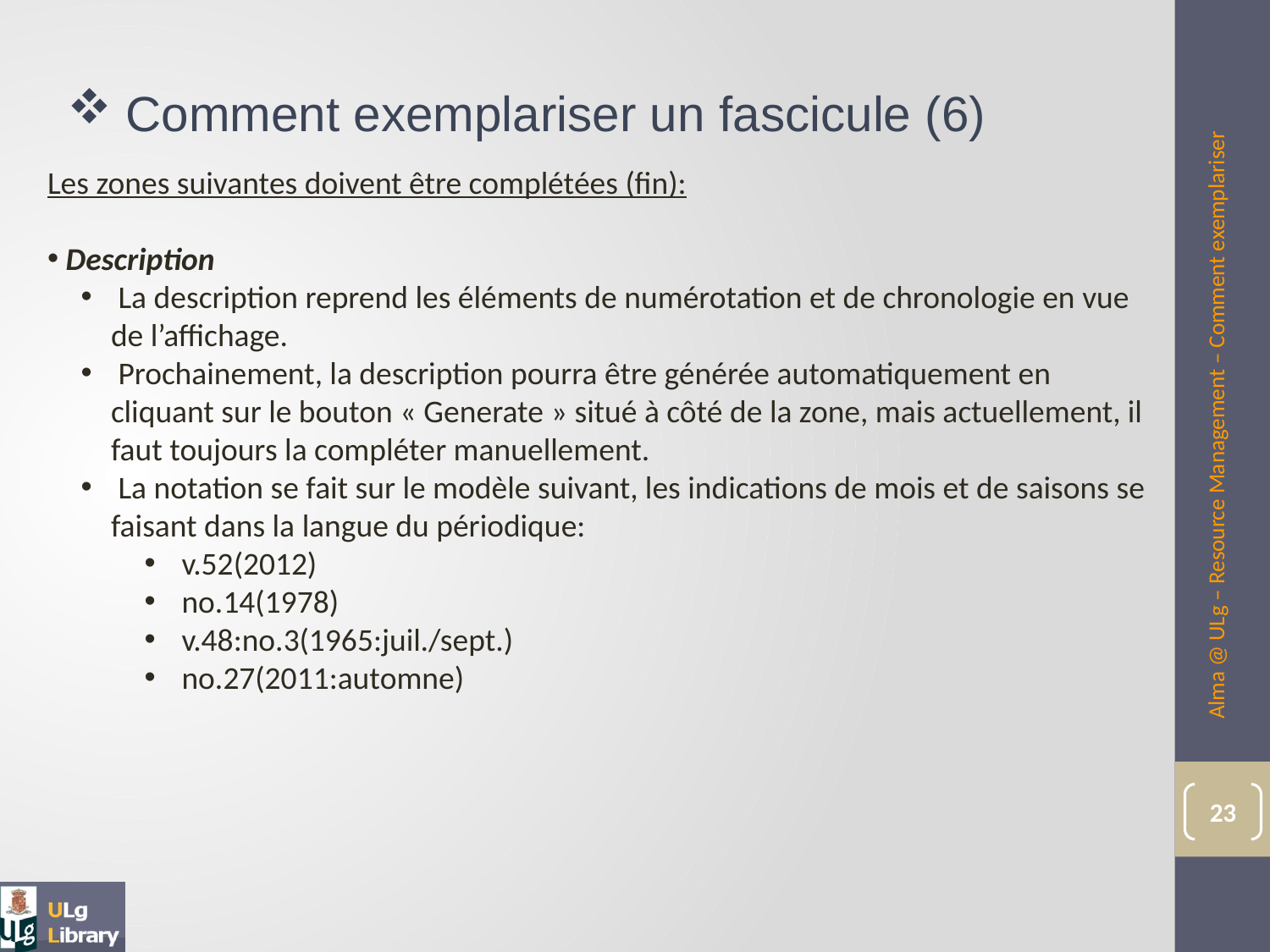

Comment exemplariser un fascicule (6)
Les zones suivantes doivent être complétées (fin):

 Description
 La description reprend les éléments de numérotation et de chronologie en vue de l’affichage.
 Prochainement, la description pourra être générée automatiquement en cliquant sur le bouton « Generate » situé à côté de la zone, mais actuellement, il faut toujours la compléter manuellement.
 La notation se fait sur le modèle suivant, les indications de mois et de saisons se faisant dans la langue du périodique:
 v.52(2012)
 no.14(1978)
 v.48:no.3(1965:juil./sept.)
 no.27(2011:automne)

Alma @ ULg – Resource Management – Comment exemplariser
23